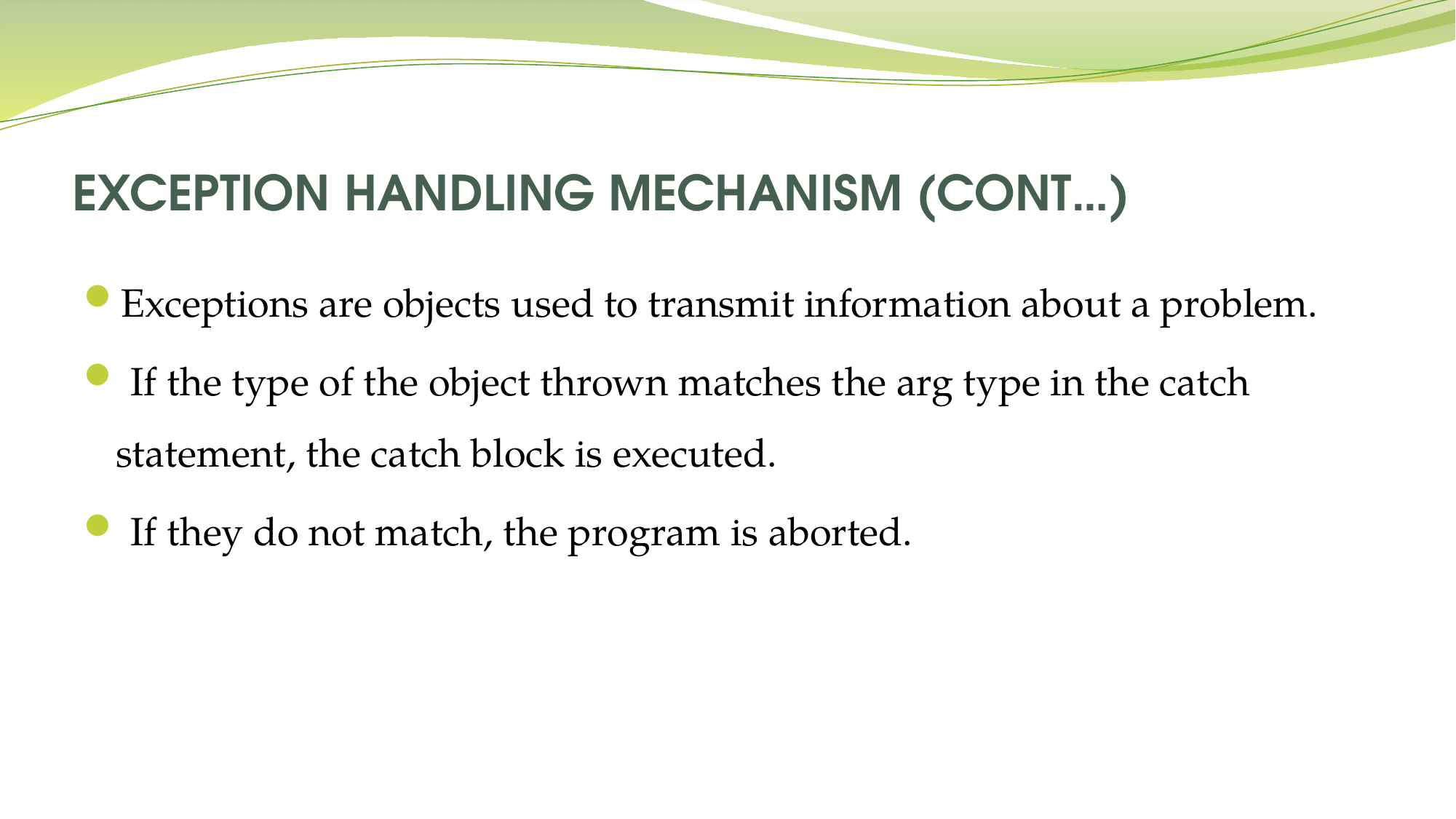

# EXCEPTION HANDLING MECHANISM (CONT…)
Exceptions are objects used to transmit information about a problem.
 If the type of the object thrown matches the arg type in the catch statement, the catch block is executed.
 If they do not match, the program is aborted.